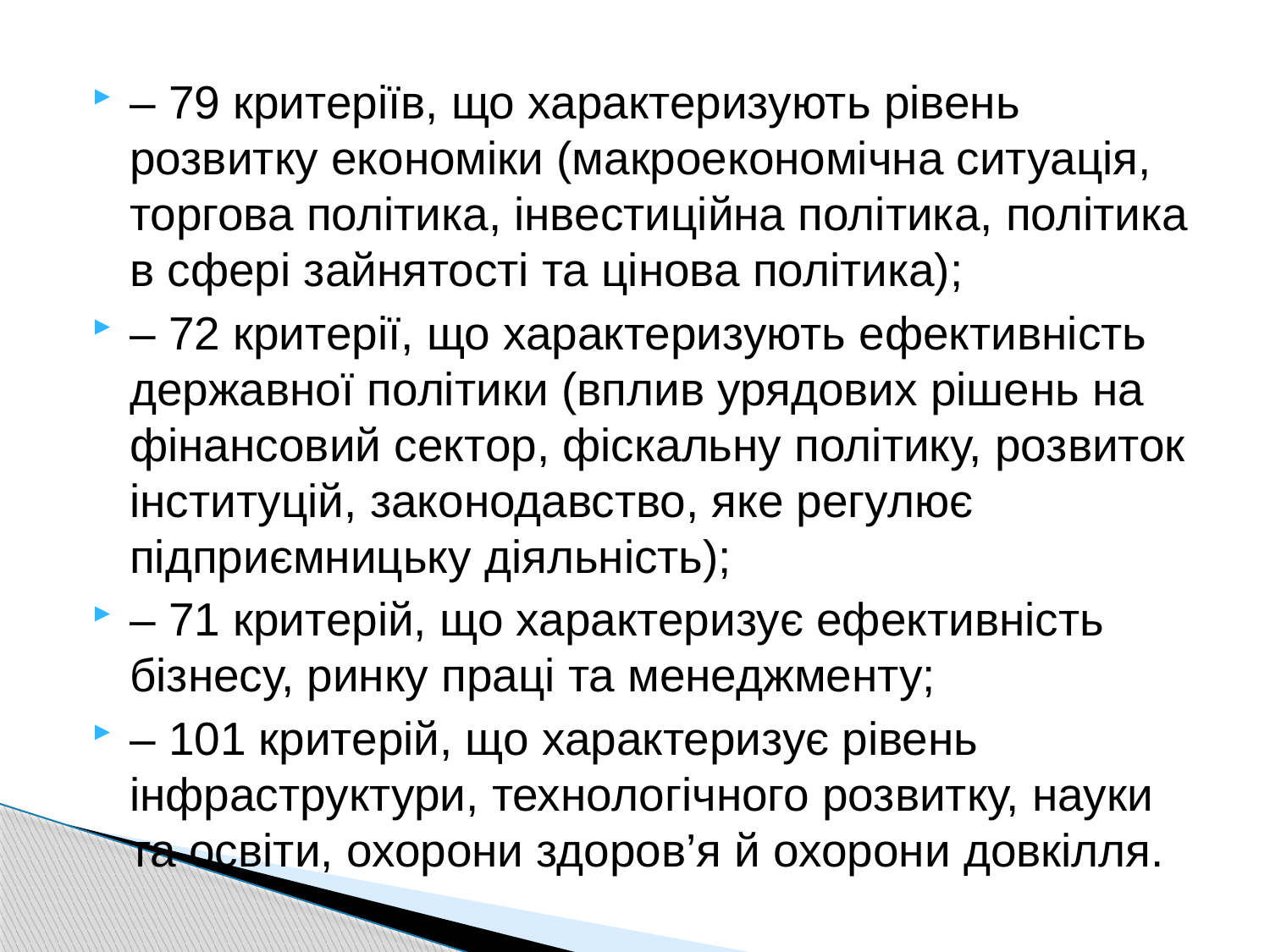

– 79 критеріїв, що характеризують рівень розвитку економіки (макроекономічна ситуація, торгова політика, інвестиційна політика, політика в сфері зайнятості та цінова політика);
– 72 критерії, що характеризують ефективність державної політики (вплив урядових рішень на фінансовий сектор, фіскальну політику, розвиток інституцій, законодавство, яке регулює підприємницьку діяльність);
– 71 критерій, що характеризує ефективність бізнесу, ринку праці та менеджменту;
– 101 критерій, що характеризує рівень інфраструктури, технологічного розвитку, науки та освіти, охорони здоров’я й охорони довкілля.